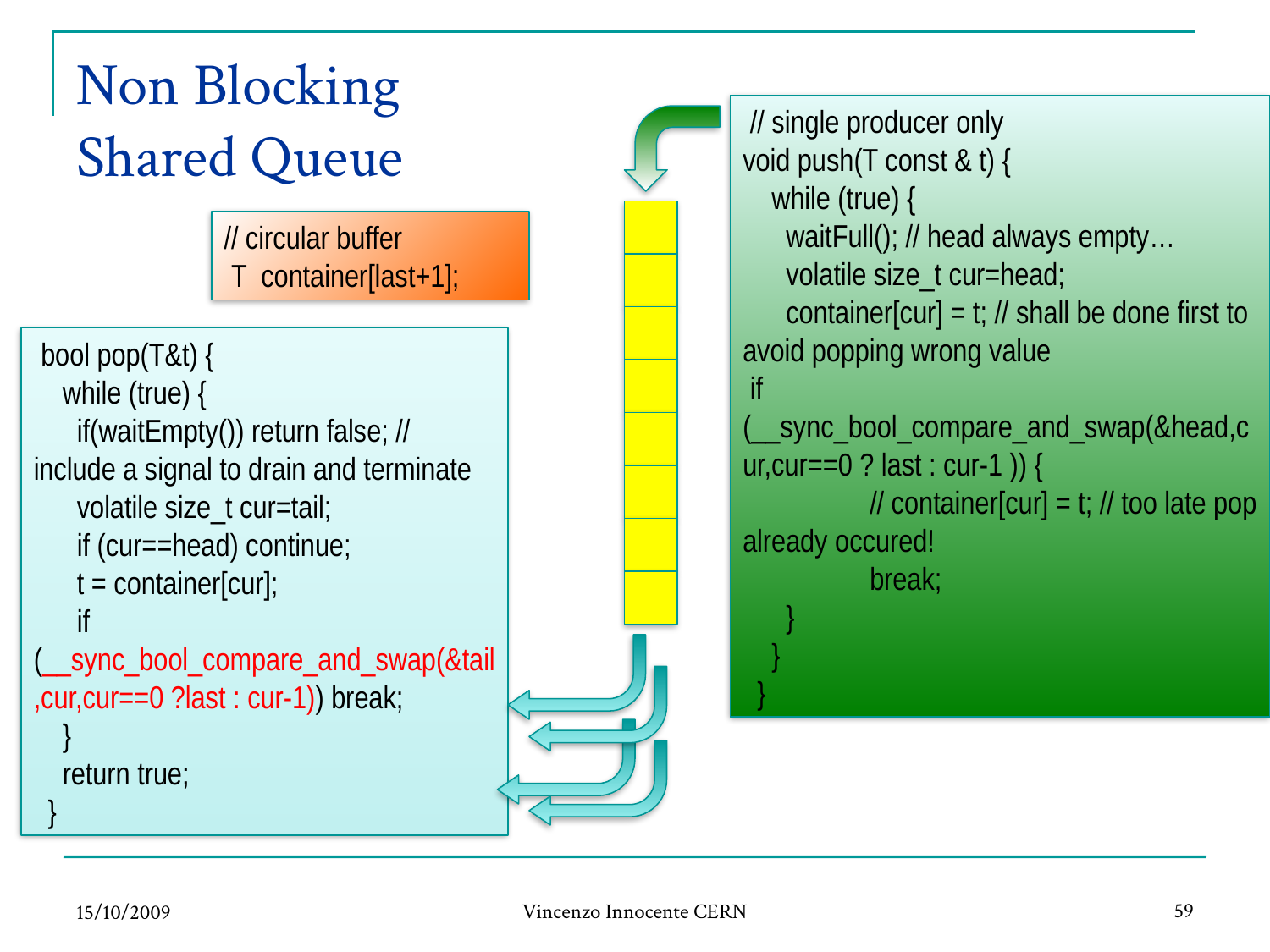

# Non Blocking Shared Queue
 // single producer only
void push(T const & t) {
    while (true) {
      waitFull(); // head always empty…
      volatile size_t cur=head;
      container[cur] = t; // shall be done first to avoid popping wrong value
 if (__sync_bool_compare_and_swap(&head,cur,cur==0 ? last : cur-1 )) {
	// container[cur] = t; // too late pop already occured!
	break;
      }
    }
  }

// circular buffer
 T  container[last+1];
 bool pop(T&t) {
    while (true) {
      if(waitEmpty()) return false; // include a signal to drain and terminate
      volatile size_t cur=tail;
      if (cur==head) continue;
      t = container[cur];
      if (__sync_bool_compare_and_swap(&tail,cur,cur==0 ?last : cur-1)) break;
    }
    return true;
  }

15/10/2009
59
Vincenzo Innocente CERN